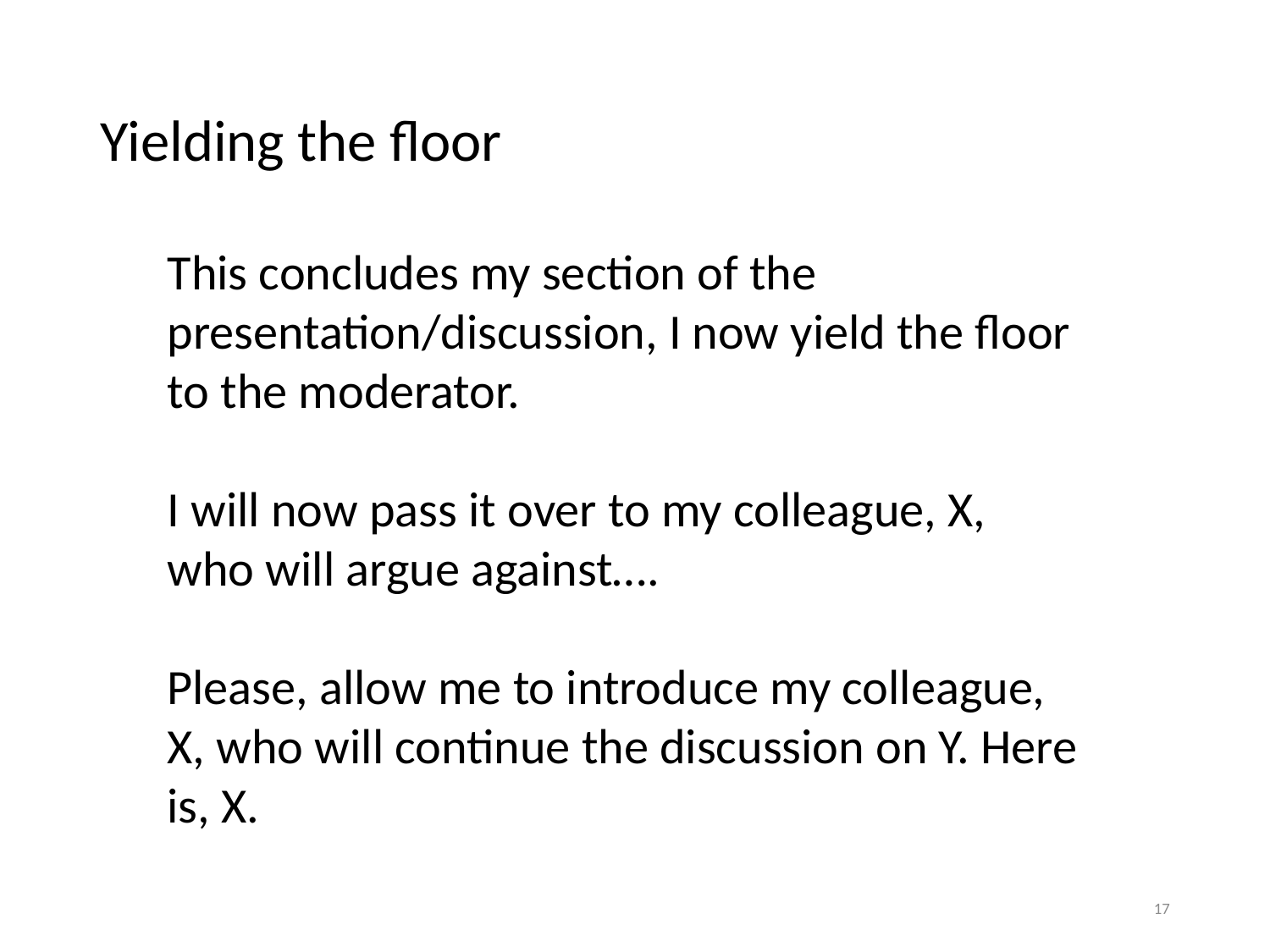

# Yielding the floor
This concludes my section of the presentation/discussion, I now yield the floor to the moderator.

I will now pass it over to my colleague, X, who will argue against….

Please, allow me to introduce my colleague, X, who will continue the discussion on Y. Here is, X.
17